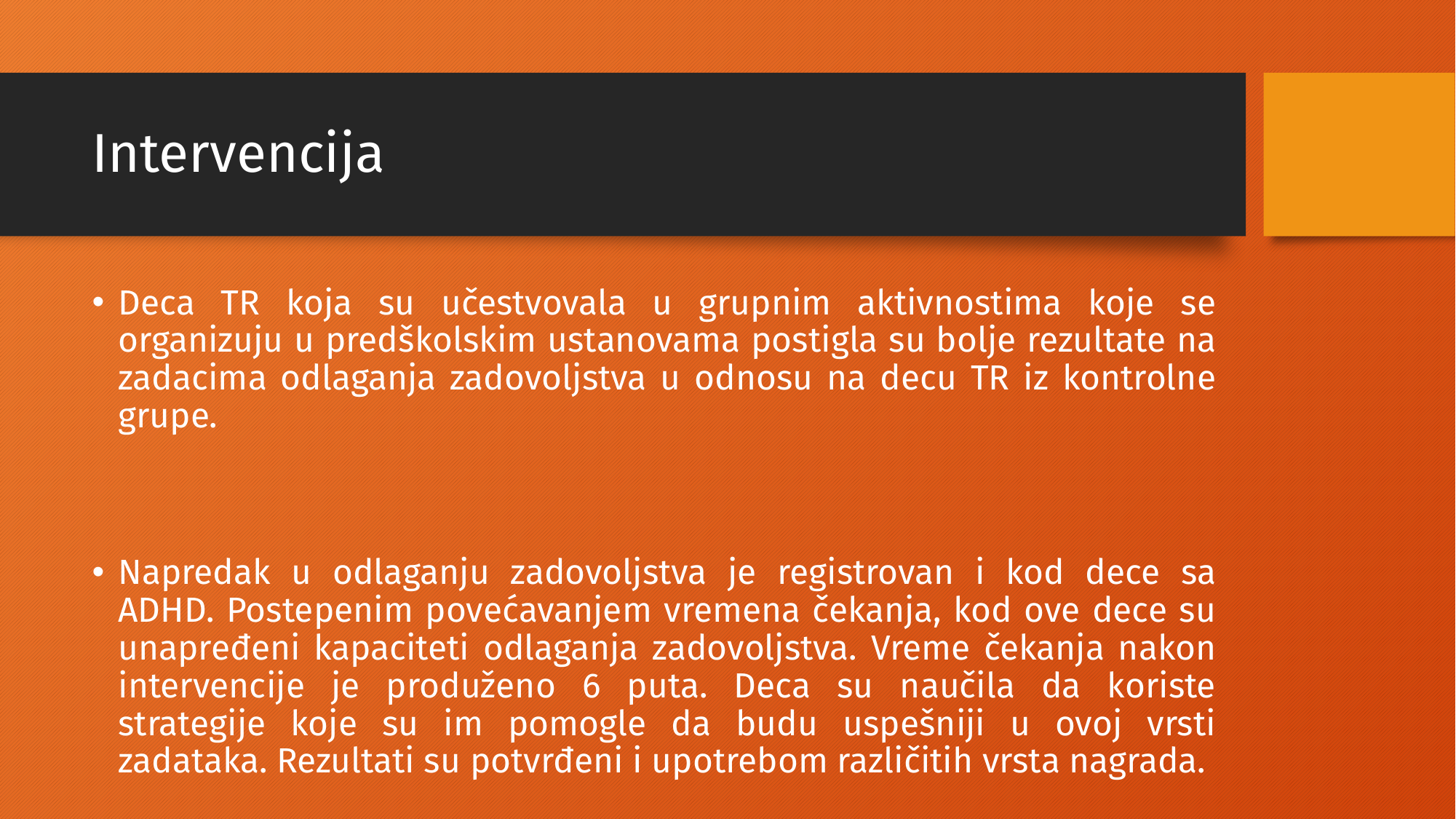

# Intervencija
Deca TR koja su učestvovala u grupnim aktivnostima koje se organizuju u predškolskim ustanovama postigla su bolje rezultate na zadacima odlaganja zadovoljstva u odnosu na decu TR iz kontrolne grupe.

Napredak u odlaganju zadovoljstva je registrovan i kod dece sa ADHD. Postepenim povećavanjem vremena čekanja, kod ove dece su unapređeni kapaciteti odlaganja zadovoljstva. Vreme čekanja nakon intervencije je produženo 6 puta. Deca su naučila da koriste strategije koje su im pomogle da budu uspešniji u ovoj vrsti zadataka. Rezultati su potvrđeni i upotrebom različitih vrsta nagrada.